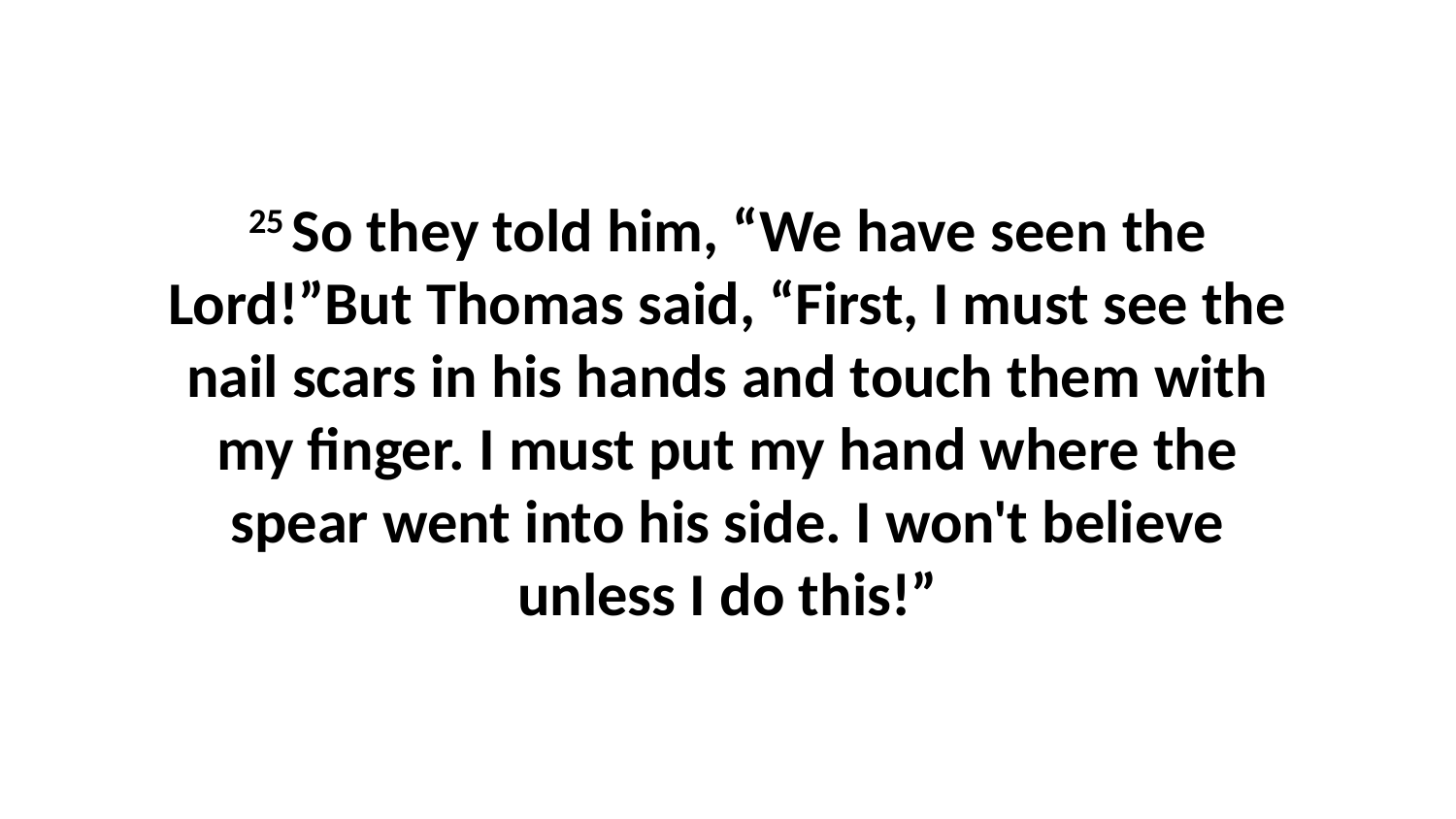

25 So they told him, “We have seen the Lord!”But Thomas said, “First, I must see the nail scars in his hands and touch them with my finger. I must put my hand where the spear went into his side. I won't believe unless I do this!”